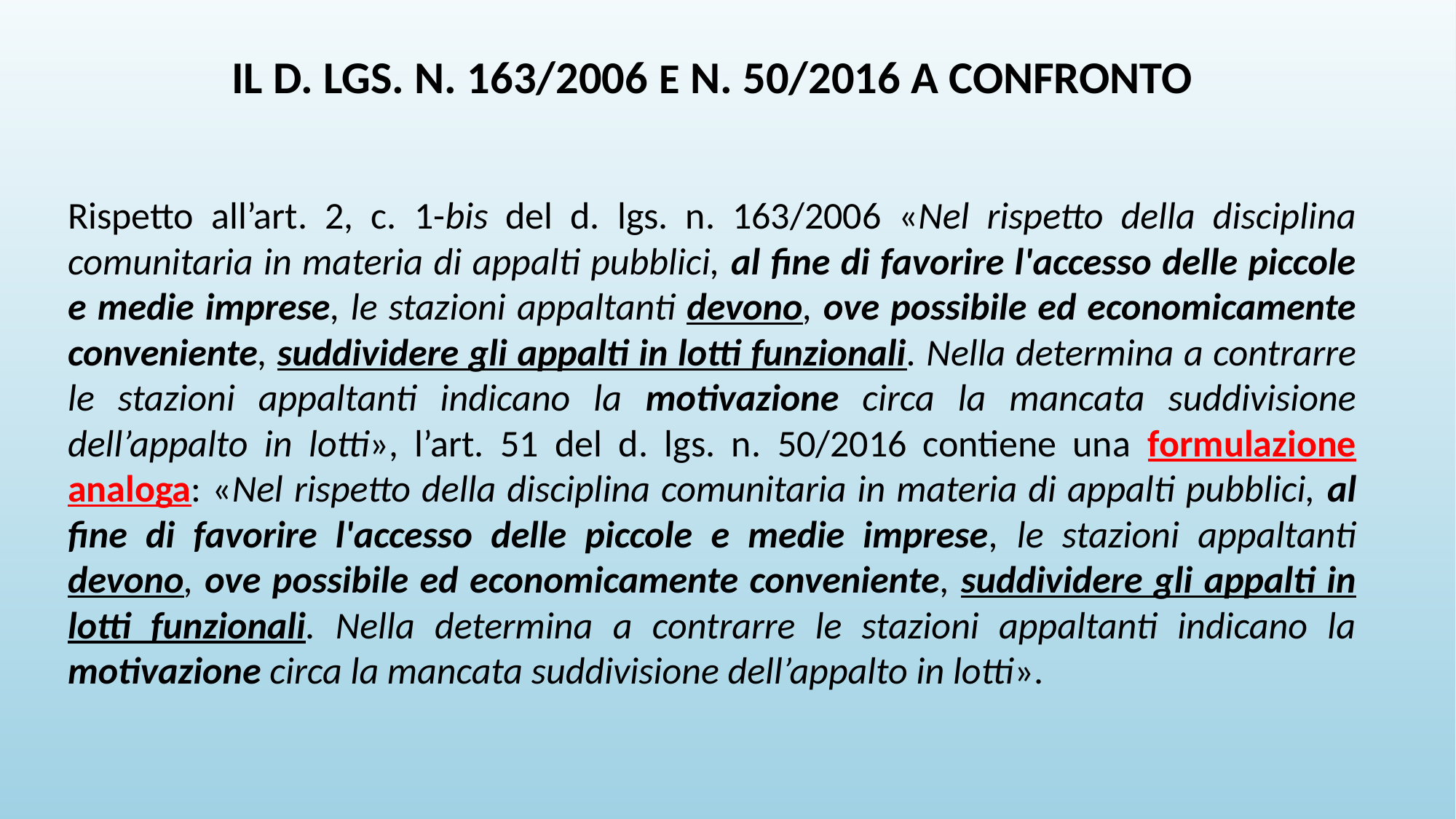

IL D. LGS. N. 163/2006 E N. 50/2016 A CONFRONTO
Rispetto all’art. 2, c. 1-bis del d. lgs. n. 163/2006 «Nel rispetto della disciplina comunitaria in materia di appalti pubblici, al fine di favorire l'accesso delle piccole e medie imprese, le stazioni appaltanti devono, ove possibile ed economicamente conveniente, suddividere gli appalti in lotti funzionali. Nella determina a contrarre le stazioni appaltanti indicano la motivazione circa la mancata suddivisione dell’appalto in lotti», l’art. 51 del d. lgs. n. 50/2016 contiene una formulazione analoga: «Nel rispetto della disciplina comunitaria in materia di appalti pubblici, al fine di favorire l'accesso delle piccole e medie imprese, le stazioni appaltanti devono, ove possibile ed economicamente conveniente, suddividere gli appalti in lotti funzionali. Nella determina a contrarre le stazioni appaltanti indicano la motivazione circa la mancata suddivisione dell’appalto in lotti».